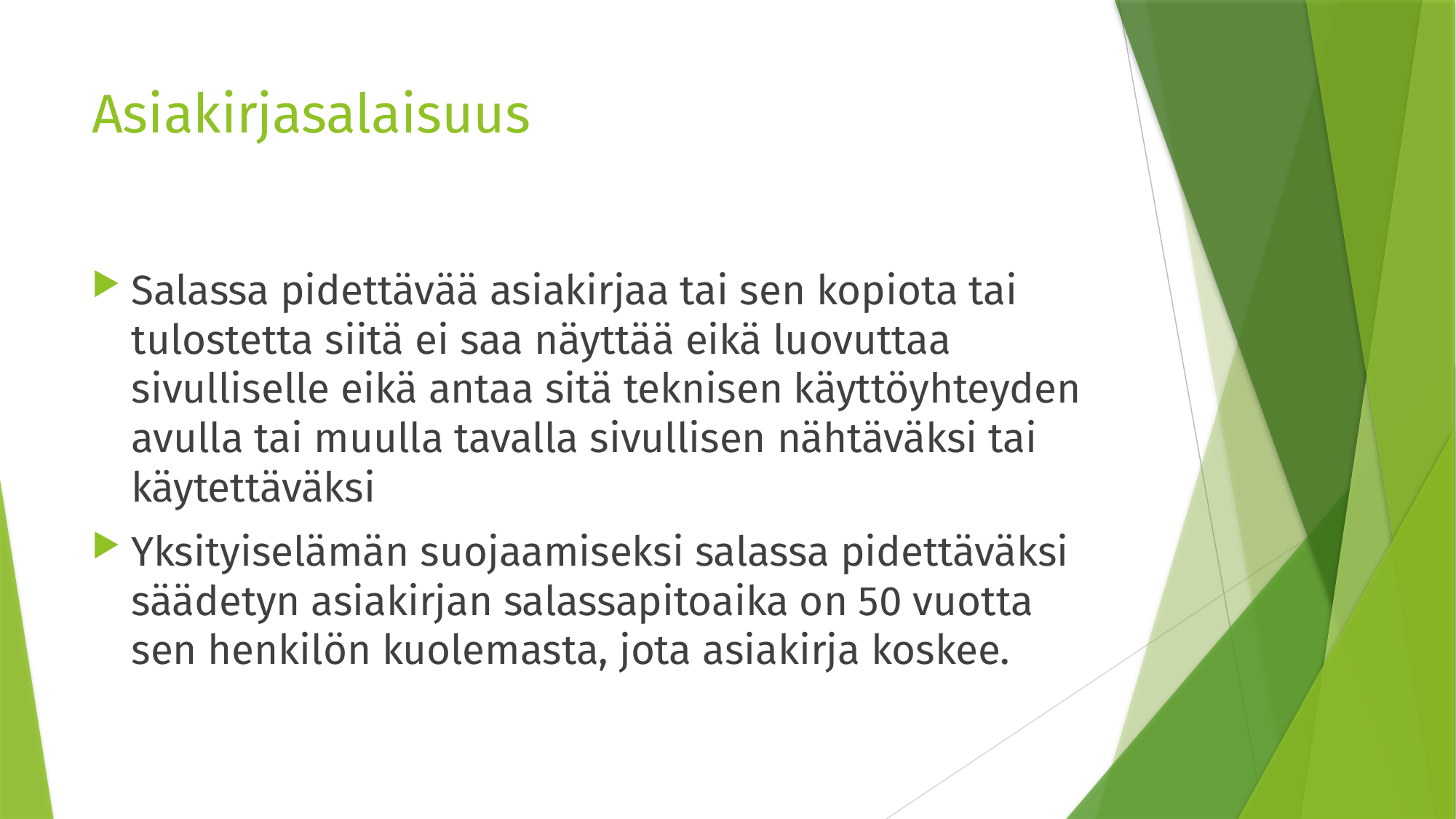

# Asiakirjasalaisuus
Salassa pidettävää asiakirjaa tai sen kopiota tai tulostetta siitä ei saa näyttää eikä luovuttaa sivulliselle eikä antaa sitä teknisen käyttöyhteyden avulla tai muulla tavalla sivullisen nähtäväksi tai käytettäväksi
Yksityiselämän suojaamiseksi salassa pidettäväksi säädetyn asiakirjan salassapitoaika on 50 vuotta sen henkilön kuolemasta, jota asiakirja koskee.